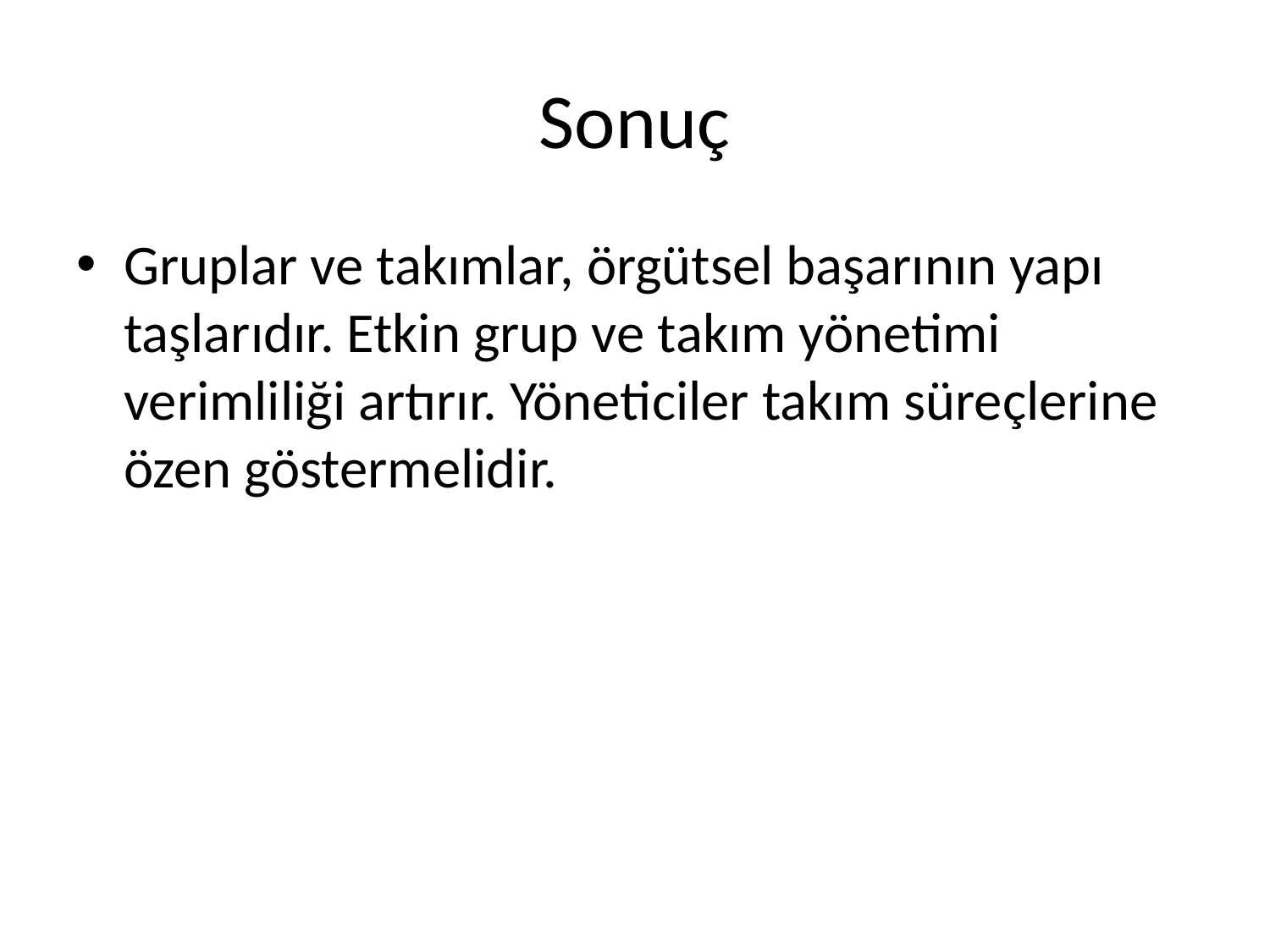

# Sonuç
Gruplar ve takımlar, örgütsel başarının yapı taşlarıdır. Etkin grup ve takım yönetimi verimliliği artırır. Yöneticiler takım süreçlerine özen göstermelidir.